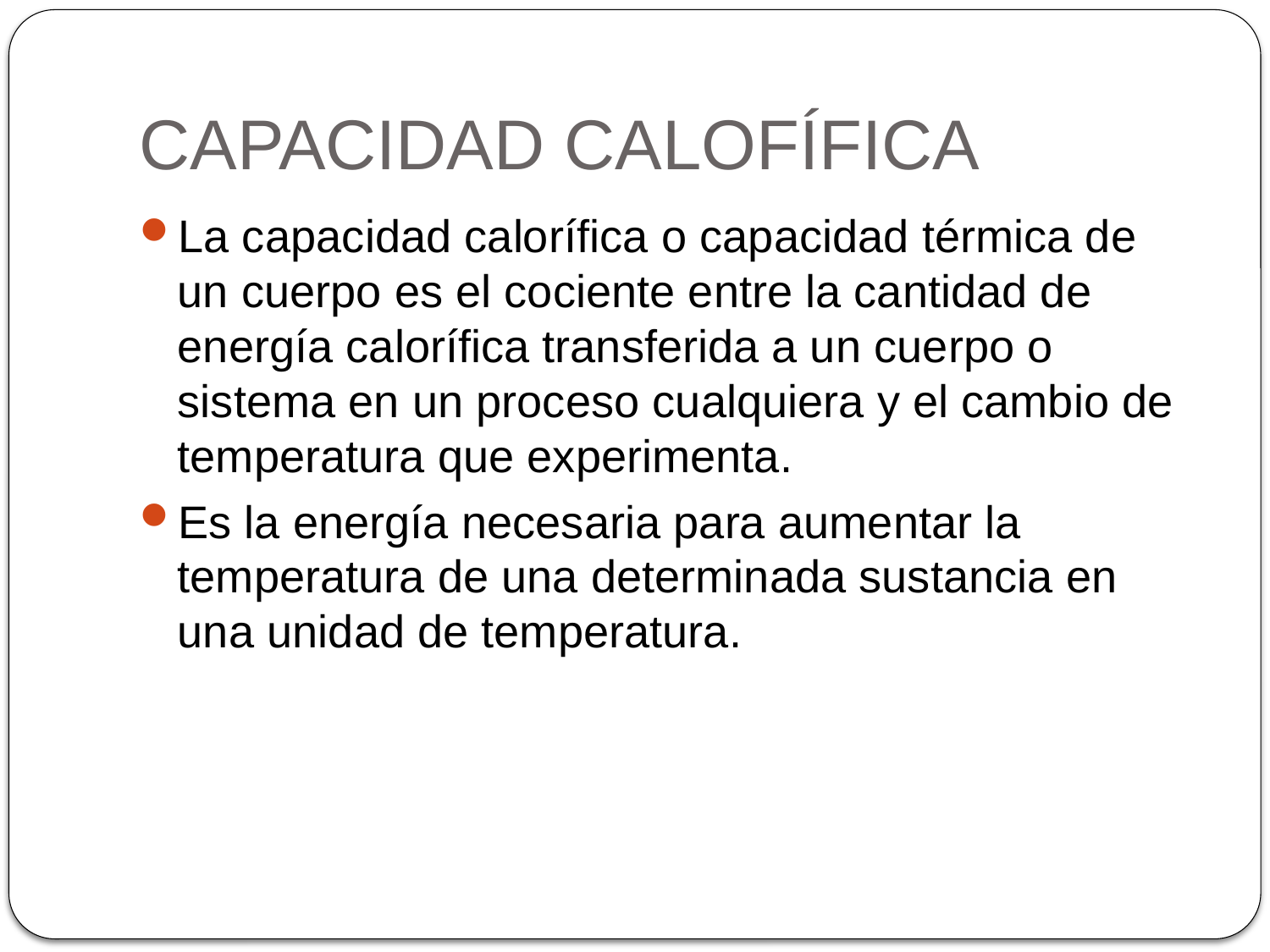

# CAPACIDAD CALOFÍFICA
La capacidad calorífica o capacidad térmica de un cuerpo es el cociente entre la cantidad de energía calorífica transferida a un cuerpo o sistema en un proceso cualquiera y el cambio de temperatura que experimenta.
Es la energía necesaria para aumentar la temperatura de una determinada sustancia en una unidad de temperatura.